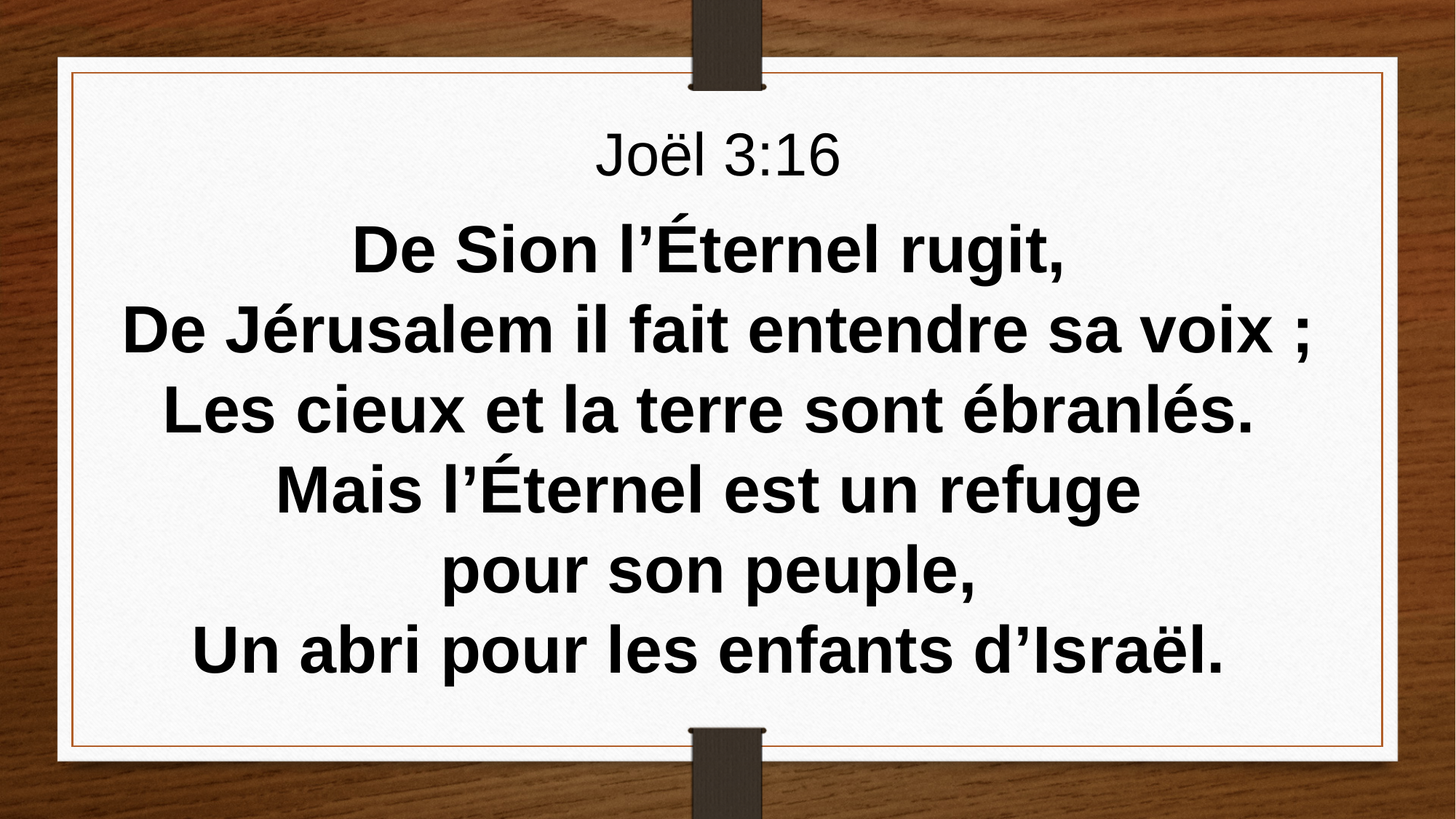

Joël 3:16

De Sion l’Éternel rugit,
De Jérusalem il fait entendre sa voix ; Les cieux et la terre sont ébranlés.
Mais l’Éternel est un refuge
pour son peuple,
Un abri pour les enfants d’Israël.